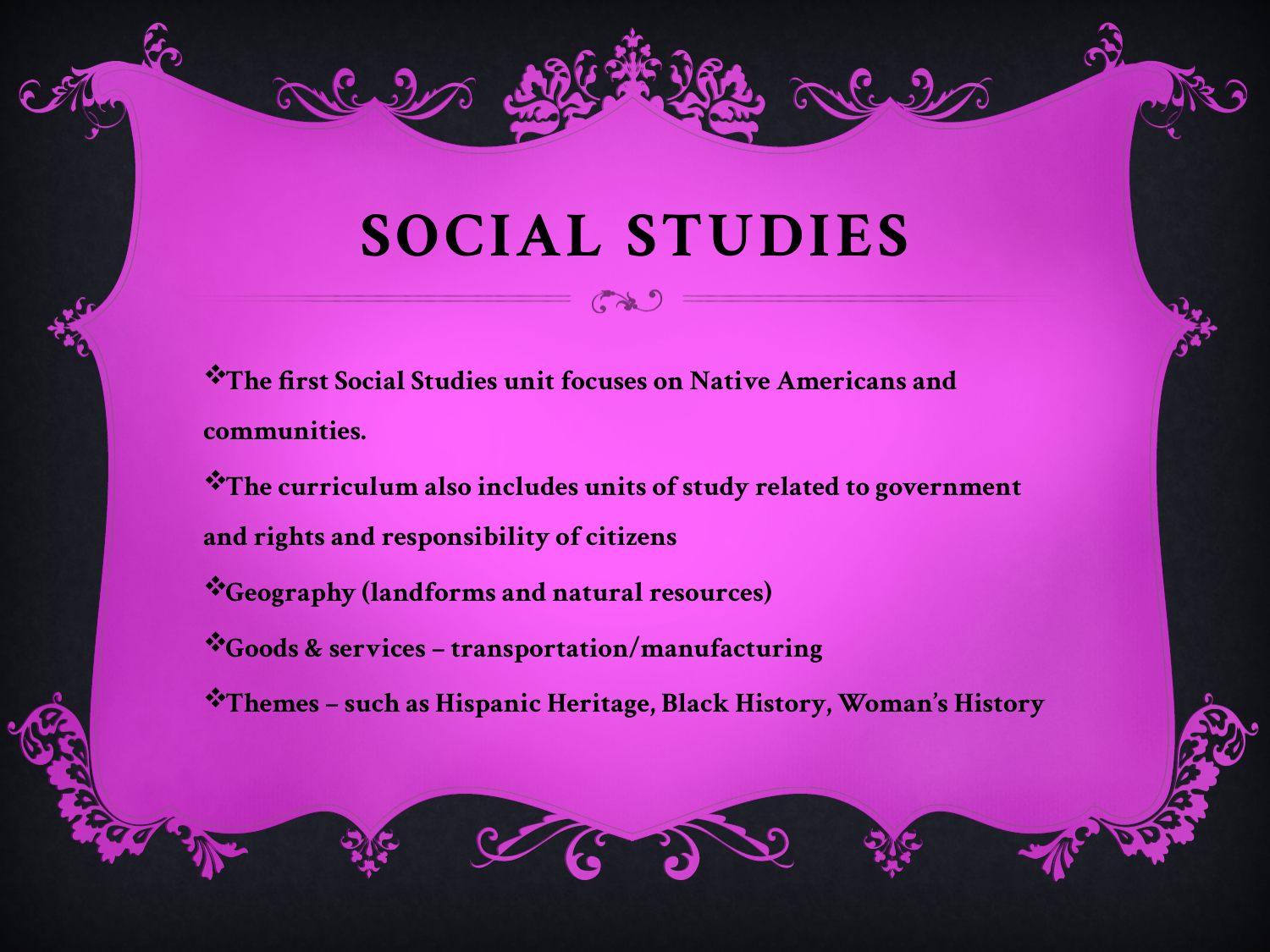

# Social studies
The first Social Studies unit focuses on Native Americans and communities.
The curriculum also includes units of study related to government and rights and responsibility of citizens
Geography (landforms and natural resources)
Goods & services – transportation/manufacturing
Themes – such as Hispanic Heritage, Black History, Woman’s History